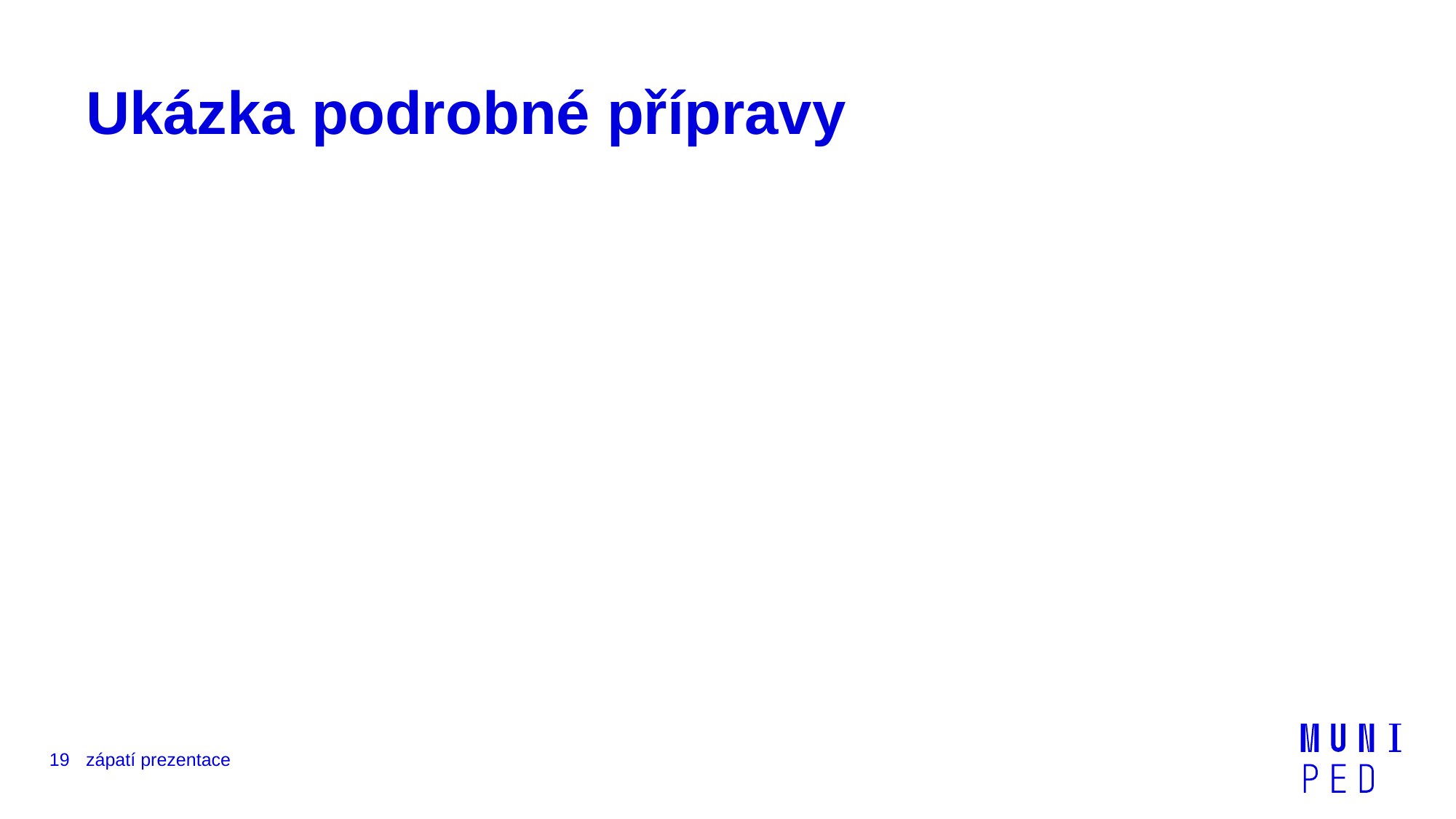

# Ukázka podrobné přípravy
19
zápatí prezentace